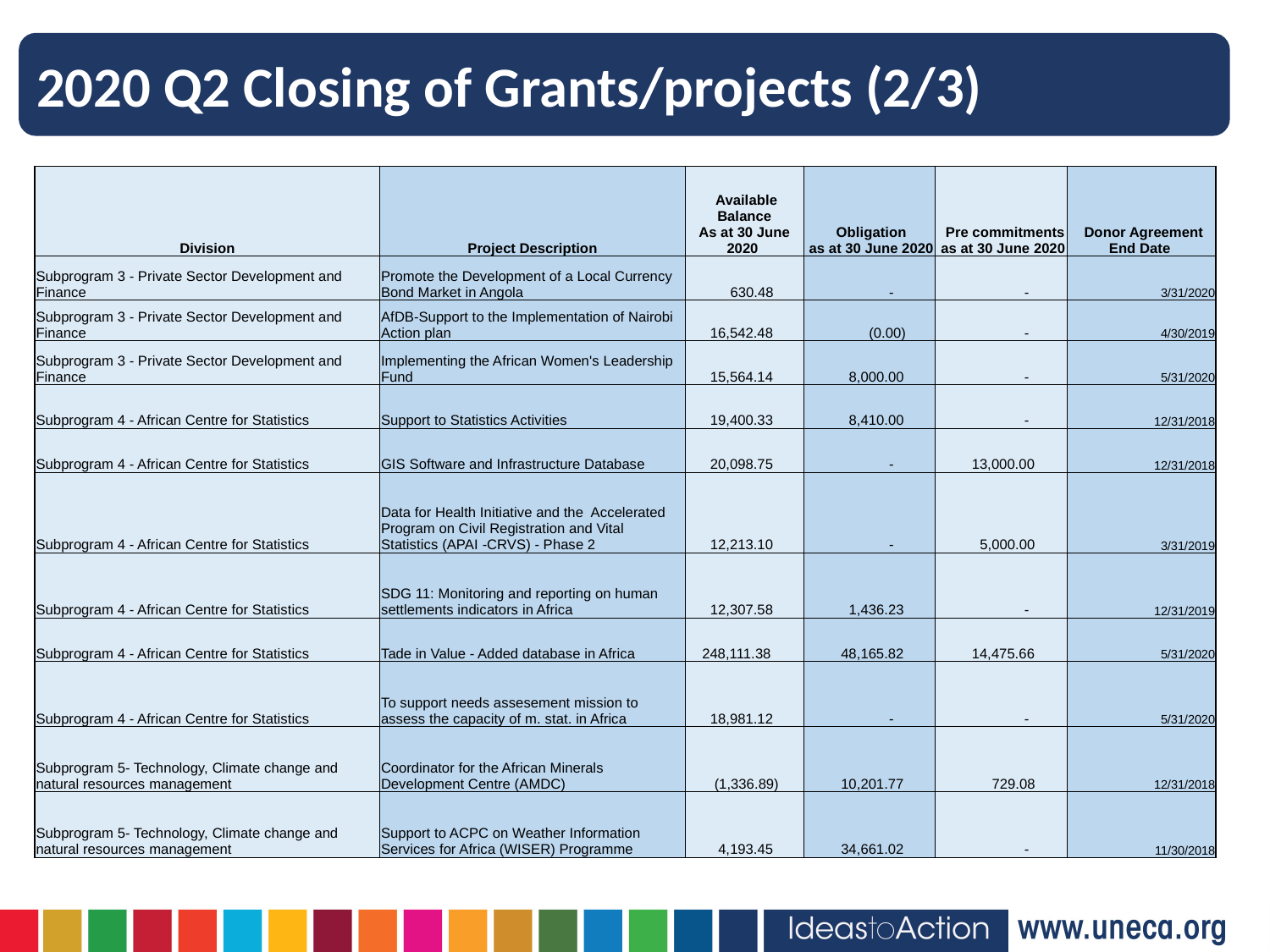

2020 Q2 Closing of Grants/projects (2/3)
| Division | Project Description | Available Balance As at 30 June 2020 | Obligation as at 30 June 2020 | Pre commitments as at 30 June 2020 | Donor Agreement End Date |
| --- | --- | --- | --- | --- | --- |
| Subprogram 3 - Private Sector Development and Finance | Promote the Development of a Local Currency Bond Market in Angola | 630.48 | - | - | 3/31/2020 |
| Subprogram 3 - Private Sector Development and Finance | AfDB-Support to the Implementation of Nairobi Action plan | 16,542.48 | (0.00) | - | 4/30/2019 |
| Subprogram 3 - Private Sector Development and Finance | Implementing the African Women's Leadership Fund | 15,564.14 | 8,000.00 | - | 5/31/2020 |
| Subprogram 4 - African Centre for Statistics | Support to Statistics Activities | 19,400.33 | 8,410.00 | - | 12/31/2018 |
| Subprogram 4 - African Centre for Statistics | GIS Software and Infrastructure Database | 20,098.75 | - | 13,000.00 | 12/31/2018 |
| Subprogram 4 - African Centre for Statistics | Data for Health Initiative and the Accelerated Program on Civil Registration and Vital Statistics (APAI -CRVS) - Phase 2 | 12,213.10 | - | 5,000.00 | 3/31/2019 |
| Subprogram 4 - African Centre for Statistics | SDG 11: Monitoring and reporting on human settlements indicators in Africa | 12,307.58 | 1,436.23 | - | 12/31/2019 |
| Subprogram 4 - African Centre for Statistics | Tade in Value - Added database in Africa | 248,111.38 | 48,165.82 | 14,475.66 | 5/31/2020 |
| Subprogram 4 - African Centre for Statistics | To support needs assesement mission to assess the capacity of m. stat. in Africa | 18,981.12 | - | - | 5/31/2020 |
| Subprogram 5- Technology, Climate change and natural resources management | Coordinator for the African Minerals Development Centre (AMDC) | (1,336.89) | 10,201.77 | 729.08 | 12/31/2018 |
| Subprogram 5- Technology, Climate change and natural resources management | Support to ACPC on Weather Information Services for Africa (WISER) Programme | 4,193.45 | 34,661.02 | - | 11/30/2018 |